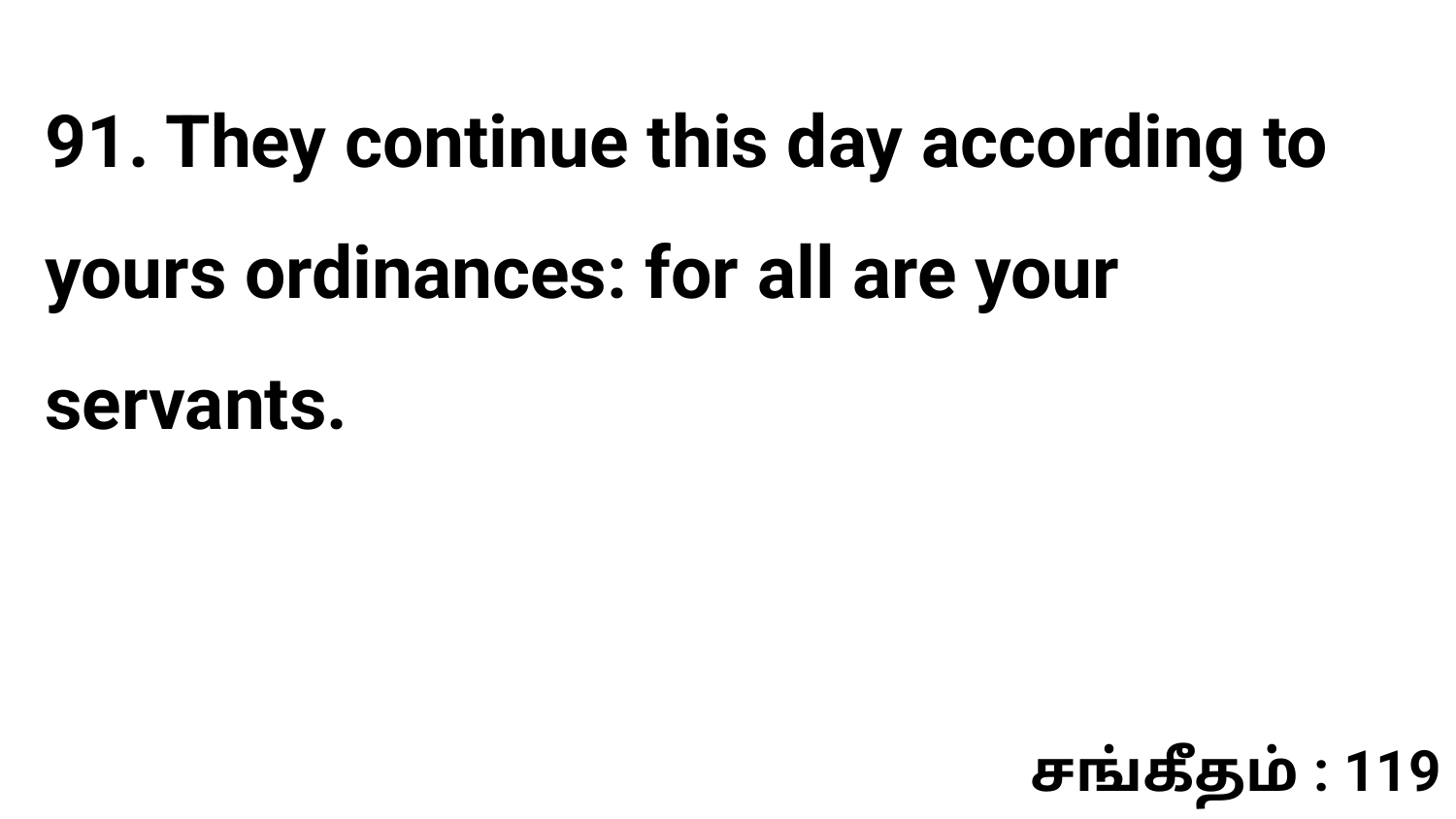

91. They continue this day according to yours ordinances: for all are your servants.
சங்கீதம் : 119